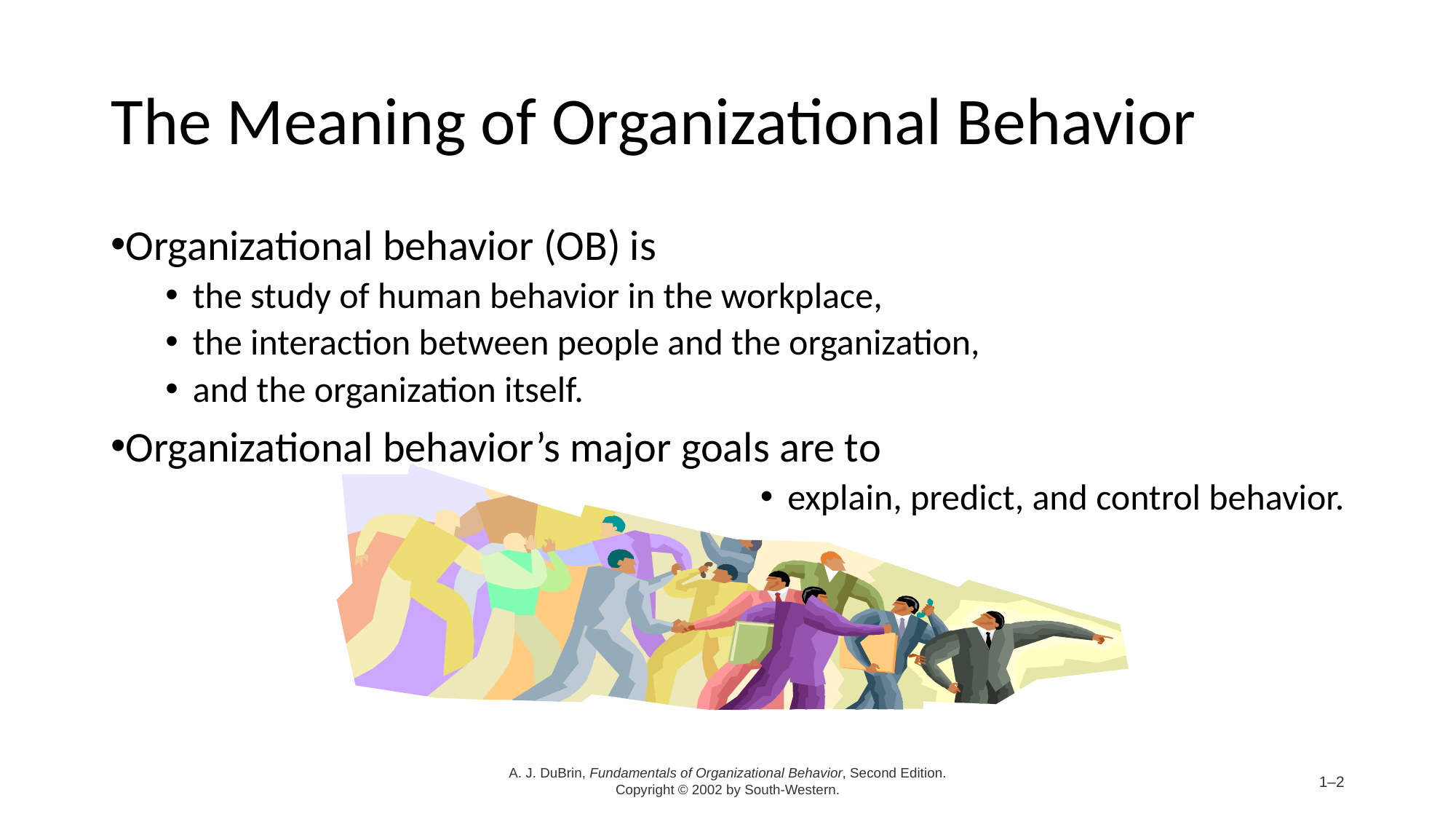

# The Meaning of Organizational Behavior
Organizational behavior (OB) is
the study of human behavior in the workplace,
the interaction between people and the organization,
and the organization itself.
Organizational behavior’s major goals are to
explain, predict, and control behavior.

A. J. DuBrin, Fundamentals of Organizational Behavior, Second Edition. Copyright © 2002 by South-Western.
1–2